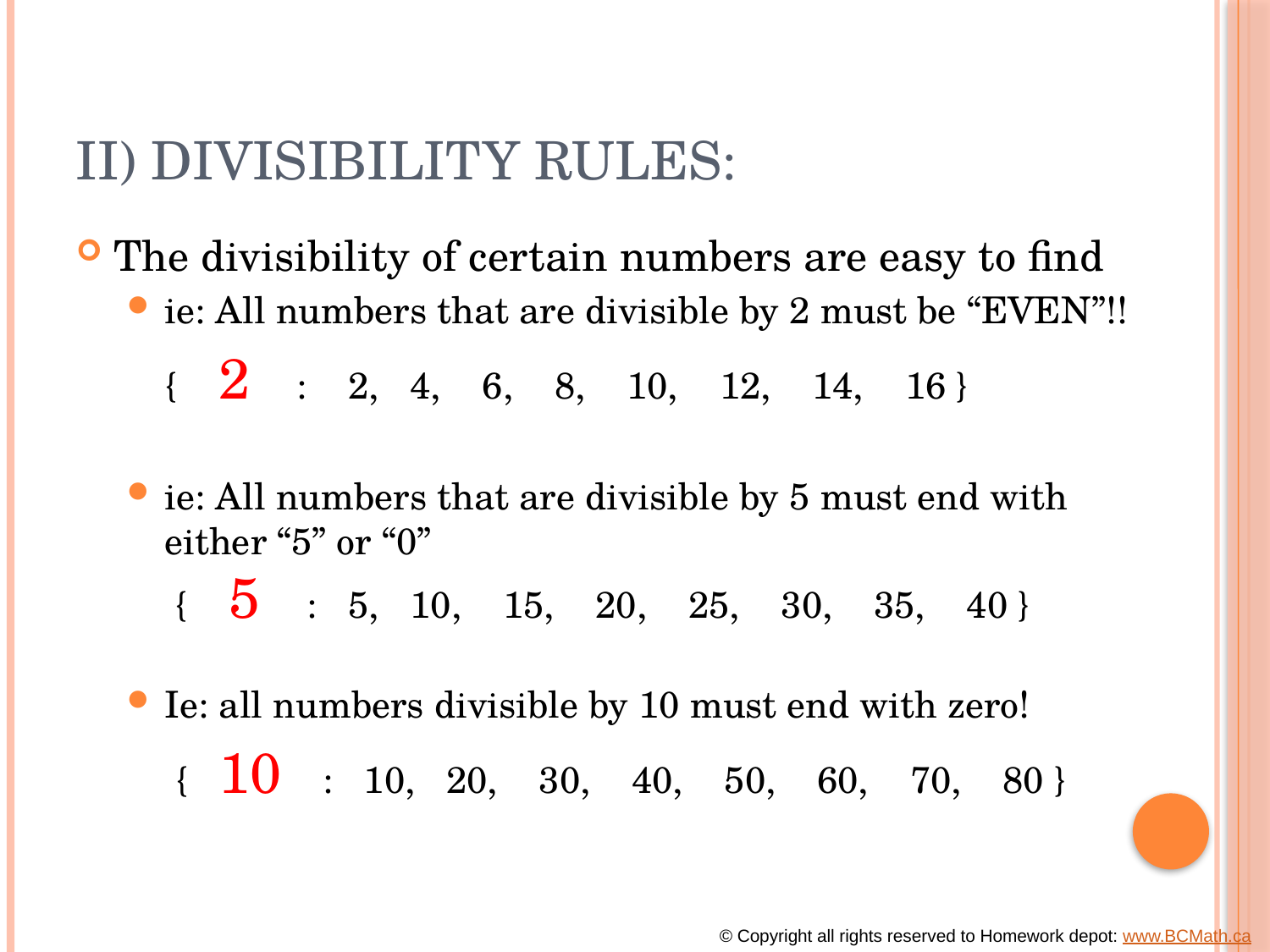

# II) Divisibility Rules:
The divisibility of certain numbers are easy to find
ie: All numbers that are divisible by 2 must be “EVEN”!!
	{    2    :    2,   4,    6,    8,    10,    12,    14,    16 }

ie: All numbers that are divisible by 5 must end with either “5” or “0”
 {    5    :   5,   10,    15,    20,    25,    30,    35,    40 }
Ie: all numbers divisible by 10 must end with zero!
	 {   10    :   10,   20,    30,    40,    50,    60,    70,    80 }
© Copyright all rights reserved to Homework depot: www.BCMath.ca